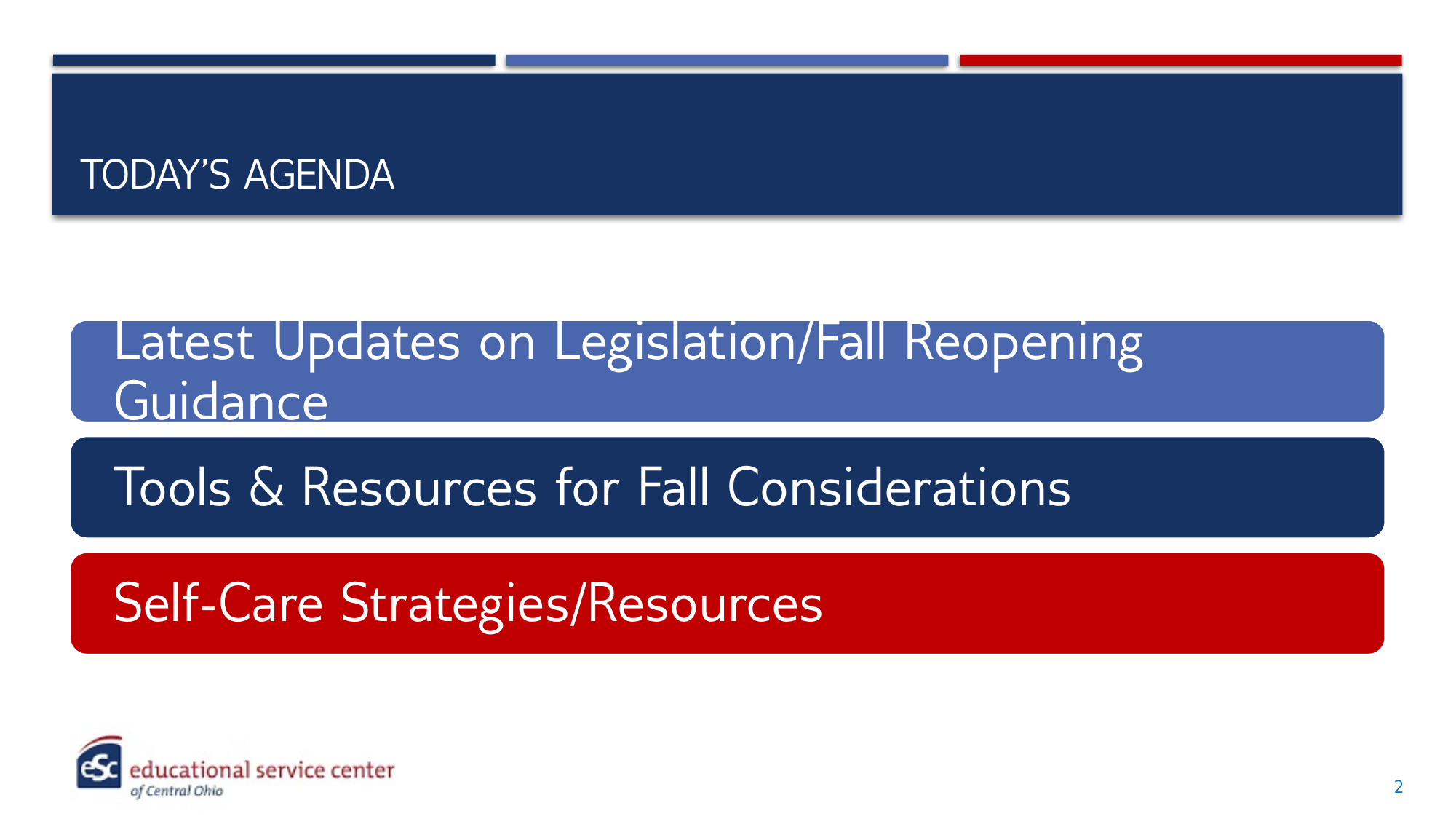

# Today’s AGENDA
Latest Updates on Legislation/Fall Reopening Guidance
Tools & Resources for Fall Considerations
Self-Care Strategies/Resources
2